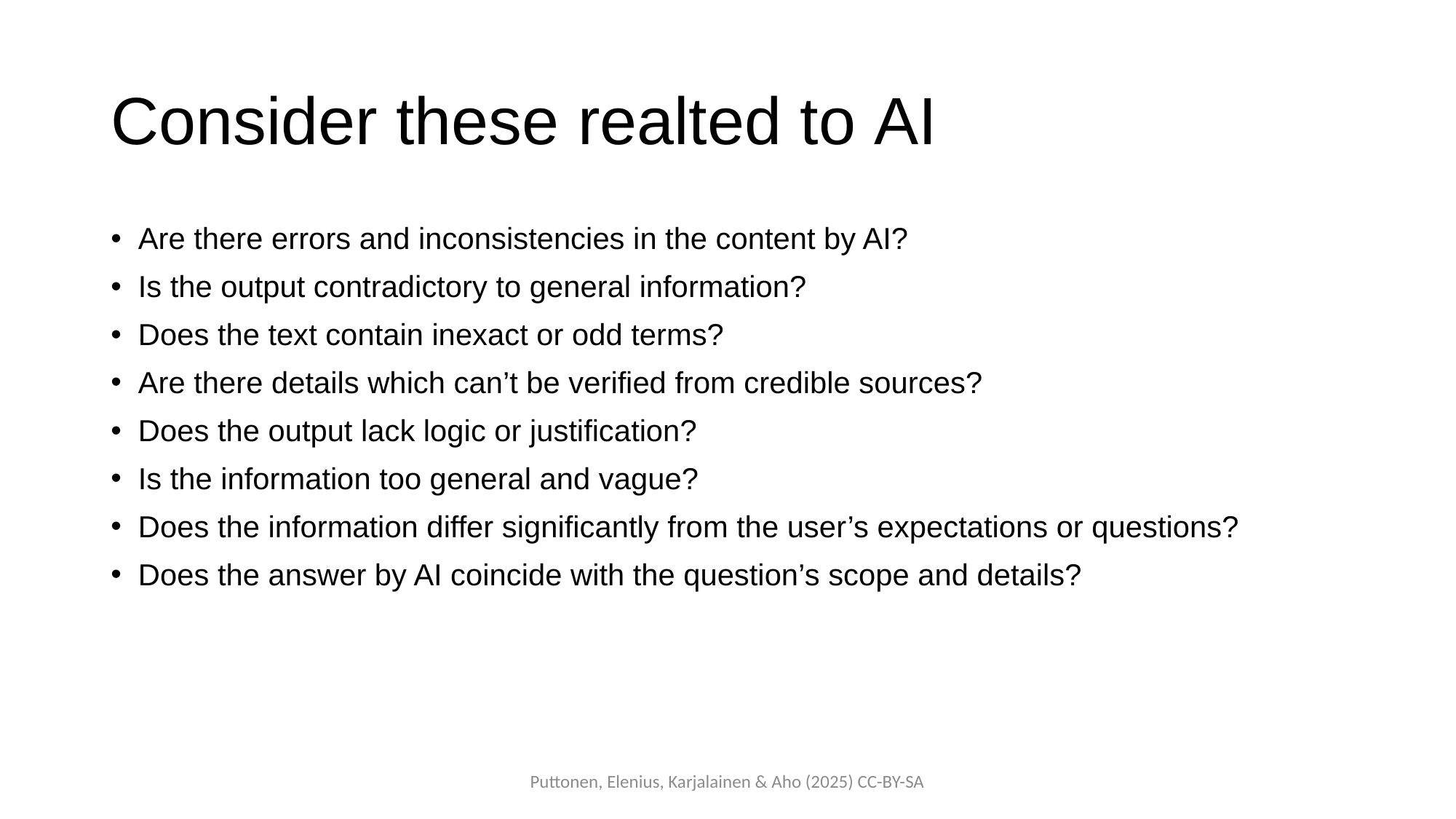

# Consider these realted to AI
Are there errors and inconsistencies in the content by AI?
Is the output contradictory to general information?
Does the text contain inexact or odd terms?
Are there details which can’t be verified from credible sources?
Does the output lack logic or justification?
Is the information too general and vague?
Does the information differ significantly from the user’s expectations or questions?
Does the answer by AI coincide with the question’s scope and details?

Puttonen, Elenius, Karjalainen & Aho (2025) CC-BY-SA